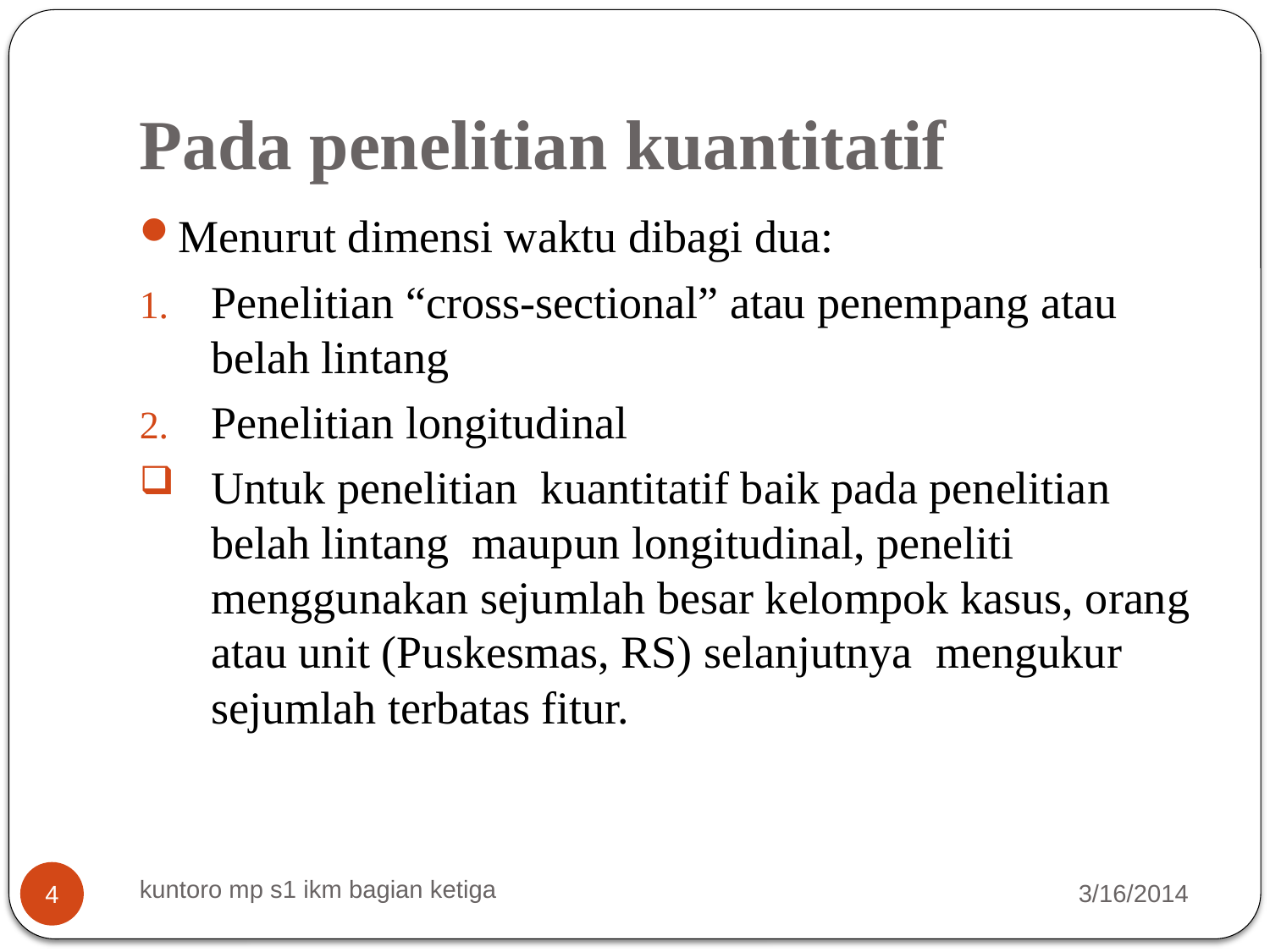

# Pada penelitian kuantitatif
Menurut dimensi waktu dibagi dua:
Penelitian “cross-sectional” atau penempang atau belah lintang
Penelitian longitudinal
Untuk penelitian  kuantitatif baik pada penelitian belah lintang  maupun longitudinal, peneliti menggunakan sejumlah besar kelompok kasus, orang atau unit (Puskesmas, RS) selanjutnya  mengukur sejumlah terbatas fitur.
kuntoro mp s1 ikm bagian ketiga
3/16/2014
4